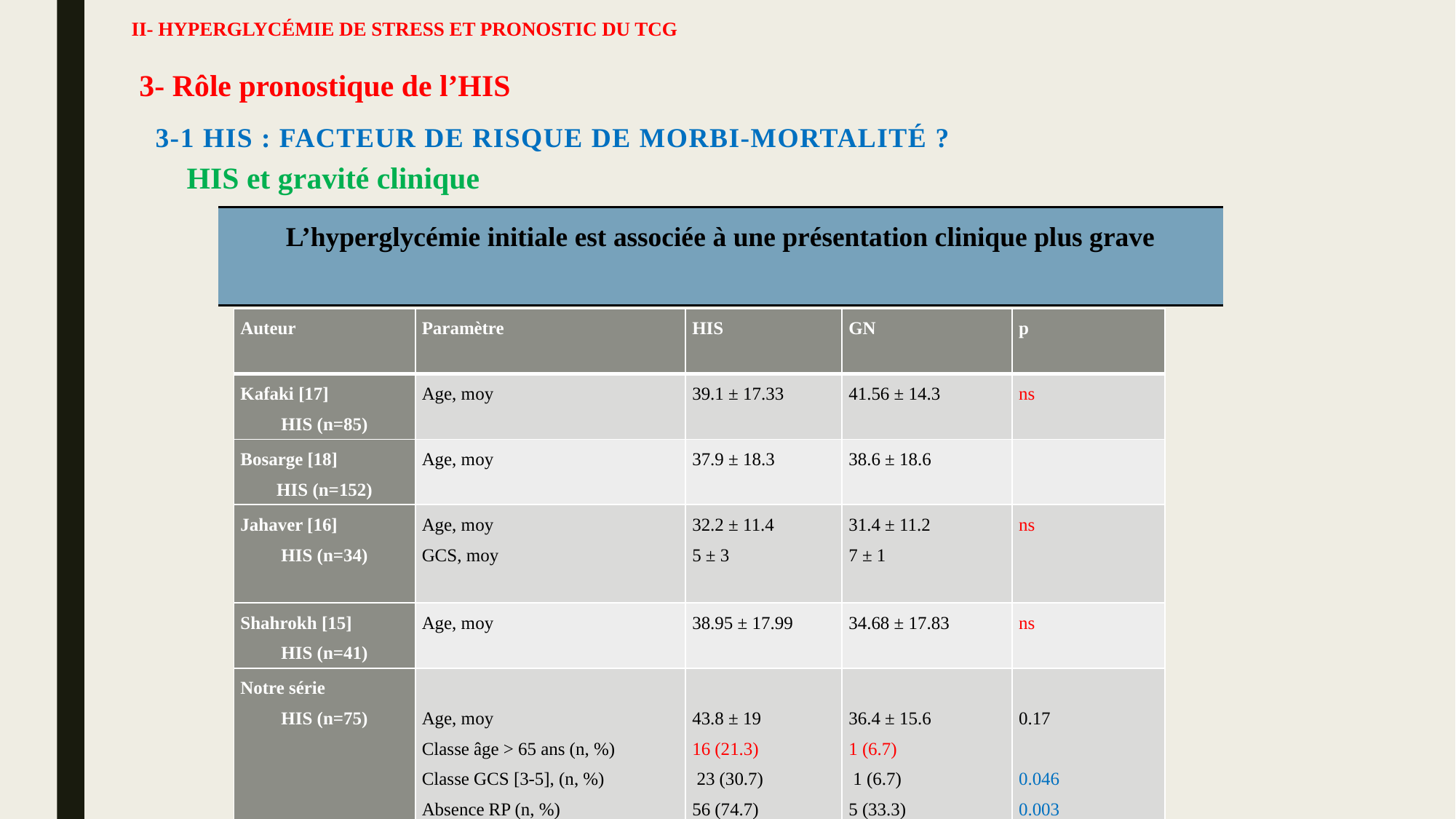

# II- Hyperglycémie de stress et pronostic du TCG
3- Rôle pronostique de l’HIS
3-1 HIS : facteur de risque de morbi-mortalitÉ ?
HIS et gravité clinique
| L’hyperglycémie initiale est associée à une présentation clinique plus grave |
| --- |
| Auteur | Paramètre | HIS | GN | p |
| --- | --- | --- | --- | --- |
| Kafaki [17] HIS (n=85) | Age, moy | 39.1 ± 17.33 | 41.56 ± 14.3 | ns |
| Bosarge [18] HIS (n=152) | Age, moy | 37.9 ± 18.3 | 38.6 ± 18.6 |  |
| Jahaver [16] HIS (n=34) | Age, moy GCS, moy | 32.2 ± 11.4 5 ± 3 | 31.4 ± 11.2 7 ± 1 | ns |
| Shahrokh [15] HIS (n=41) | Age, moy | 38.95 ± 17.99 | 34.68 ± 17.83 | ns |
| Notre série HIS (n=75) | Age, moy Classe âge > 65 ans (n, %) Classe GCS [3-5], (n, %) Absence RP (n, %) | 43.8 ± 19 16 (21.3)  23 (30.7) 56 (74.7) | 36.4 ± 15.6 1 (6.7)  1 (6.7) 5 (33.3) | 0.17   0.046 0.003 |